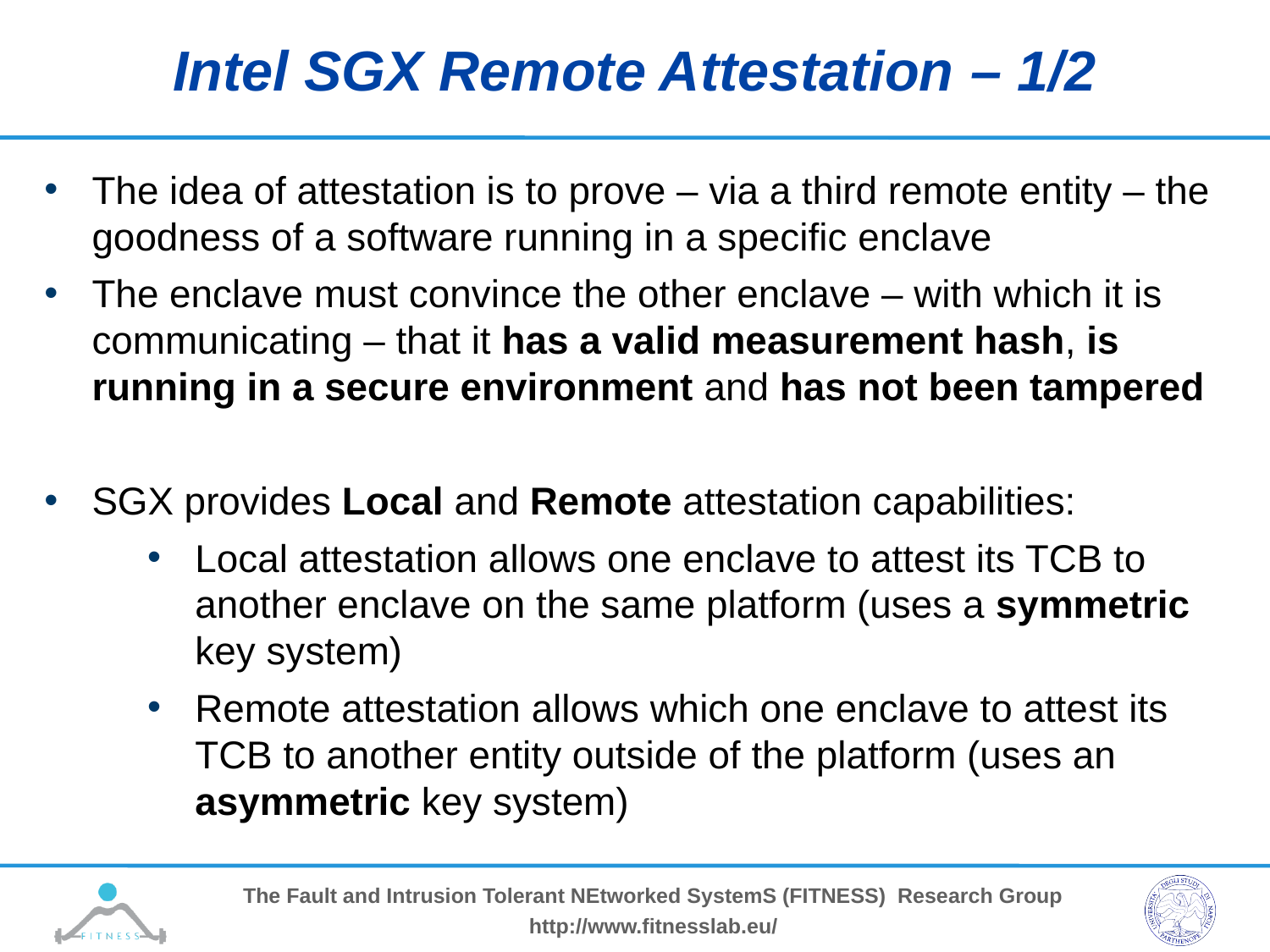

# Intel SGX Remote Attestation – 1/2
The idea of attestation is to prove – via a third remote entity – the goodness of a software running in a specific enclave
The enclave must convince the other enclave – with which it is communicating – that it has a valid measurement hash, is running in a secure environment and has not been tampered

SGX provides Local and Remote attestation capabilities:
Local attestation allows one enclave to attest its TCB to another enclave on the same platform (uses a symmetric key system)
Remote attestation allows which one enclave to attest its TCB to another entity outside of the platform (uses an asymmetric key system)